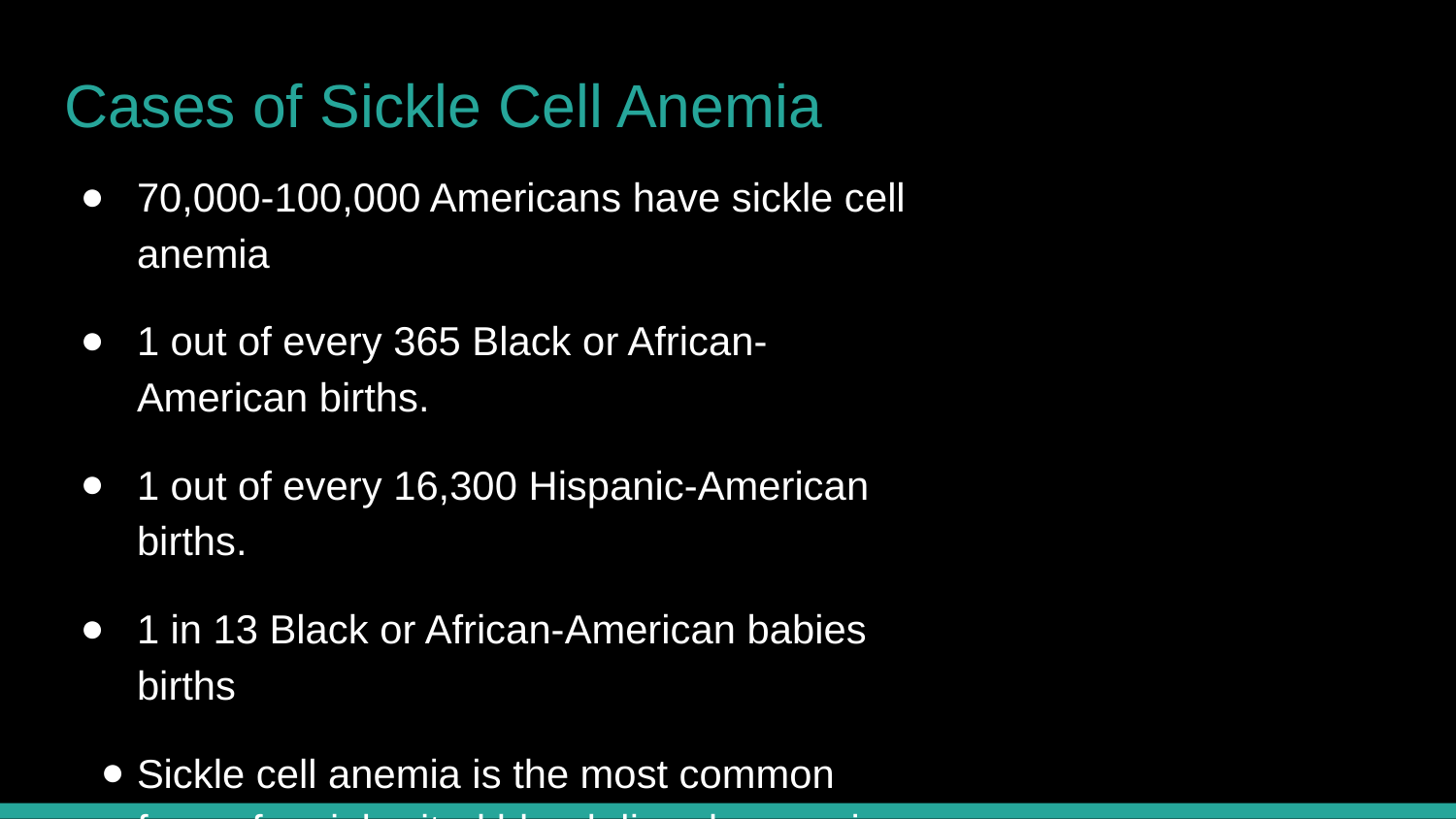

# Cases of Sickle Cell Anemia
70,000-100,000 Americans have sickle cell anemia
1 out of every 365 Black or African-American births.
1 out of every 16,300 Hispanic-American births.
1 in 13 Black or African-American babies births
Sickle cell anemia is the most common form of an inherited blood disorder causing  the production of abnormal hemoglobin.